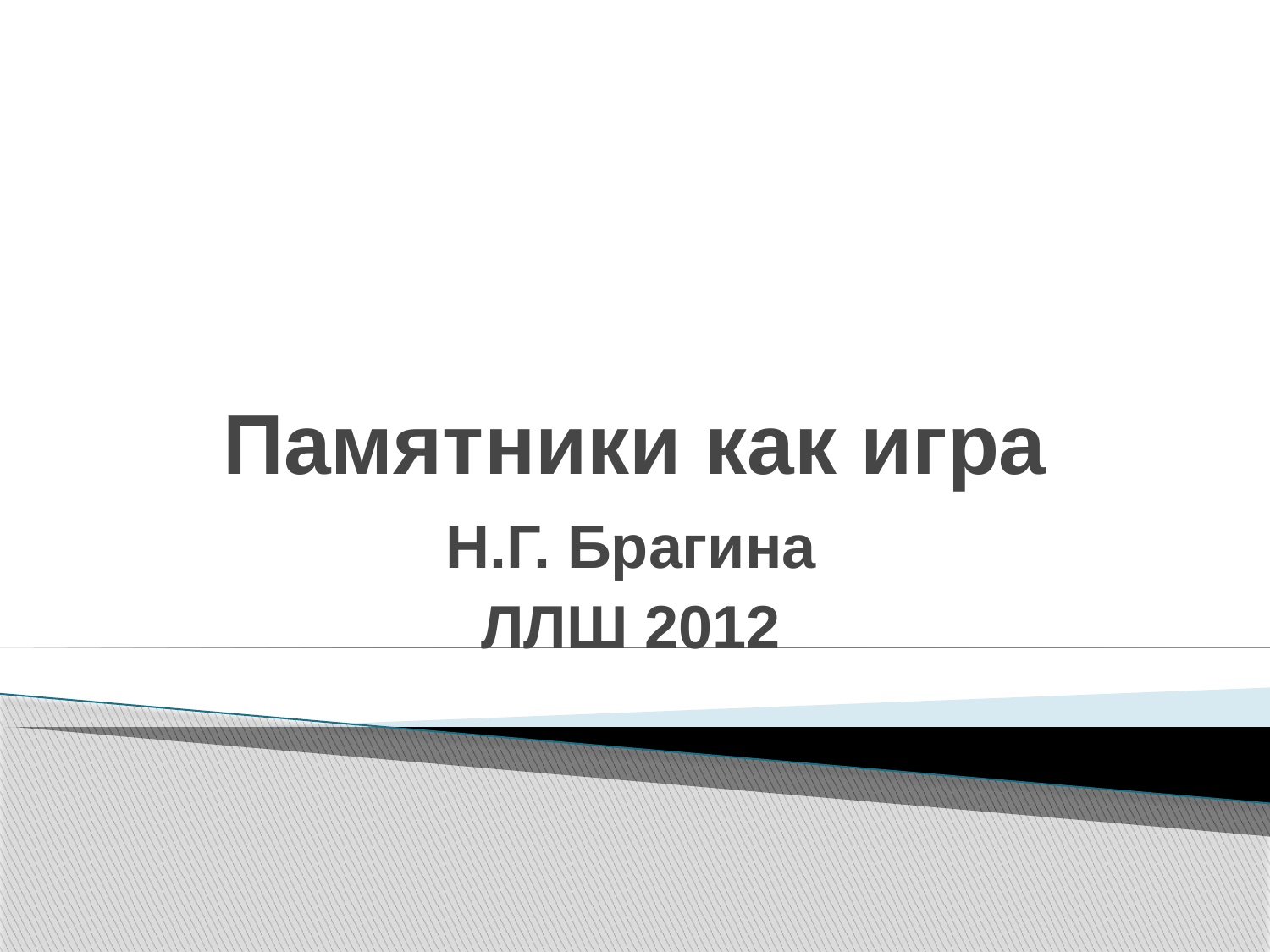

# Памятники как игра
Н.Г. Брагина
ЛЛШ 2012